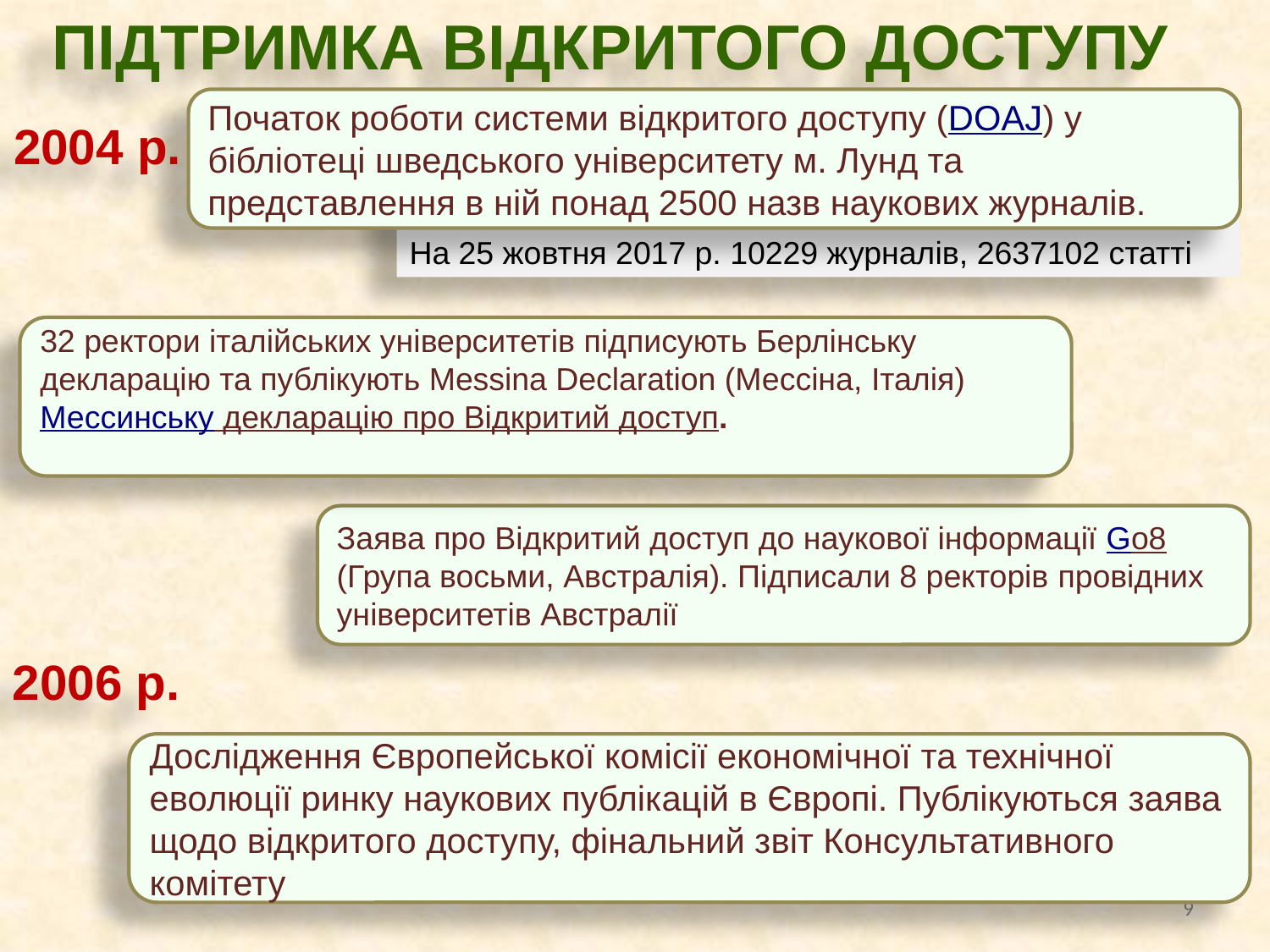

ПІДТРИМКА ВІДКРИТОГО ДОСТУПУ
Початок роботи системи відкритого доступу (DOAJ) у бібліотеці шведського університету м. Лунд та представлення в ній понад 2500 назв наукових журналів.
2004 р.

На 25 жовтня 2017 р. 10229 журналів, 2637102 статті
32 ректори італійських університетів підписують Берлінську декларацію та публікують Messina Declaration (Мессіна, Італія) Мессинську декларацію про Відкритий доступ.

Заява про Відкритий доступ до наукової інформації Gо8 (Група восьми, Австралія). Підписали 8 ректорів провідних університетів Австралії
2006 р.
Дослідження Європейської комісії економічної та технічної еволюції ринку наукових публікацій в Європі. Публікуються заява щодо відкритого доступу, фінальний звіт Консультативного комітету
9